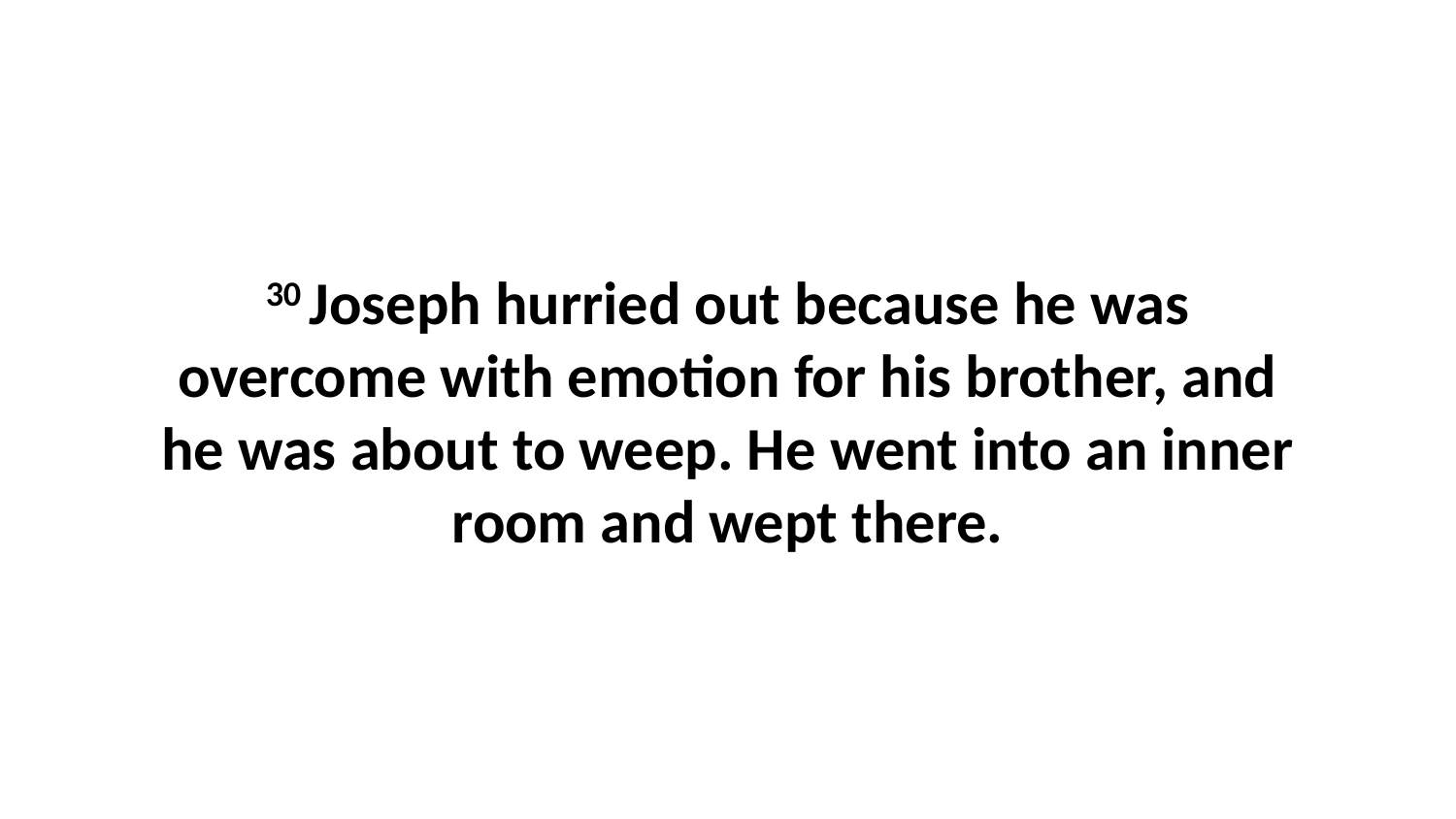

30 Joseph hurried out because he was overcome with emotion for his brother, and he was about to weep. He went into an inner room and wept there.